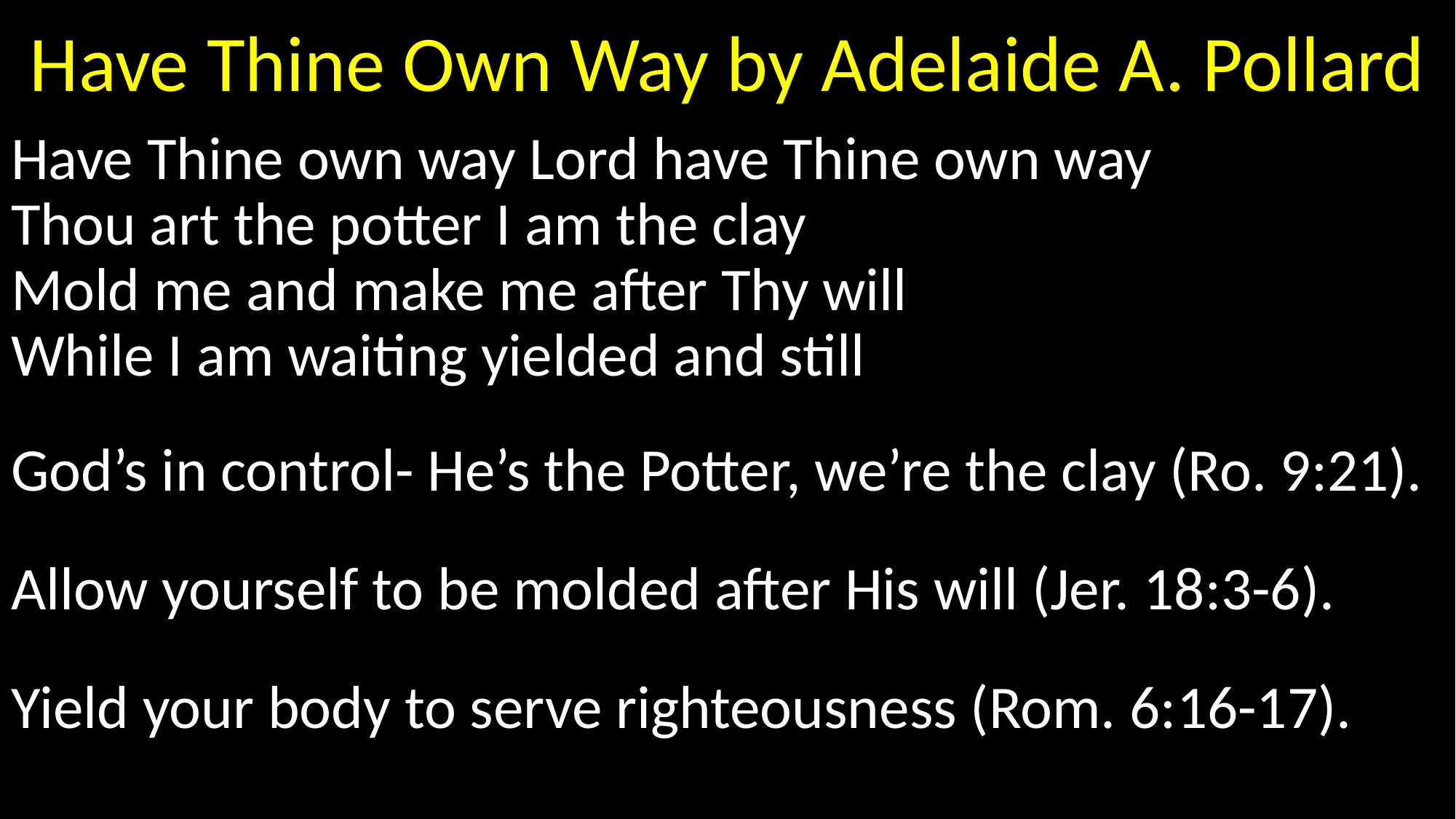

# Have Thine Own Way by Adelaide A. Pollard
Have Thine own way Lord have Thine own way
Thou art the potter I am the clay
Mold me and make me after Thy will
While I am waiting yielded and still

God’s in control- He’s the Potter, we’re the clay (Ro. 9:21).

Allow yourself to be molded after His will (Jer. 18:3-6).

Yield your body to serve righteousness (Rom. 6:16-17).